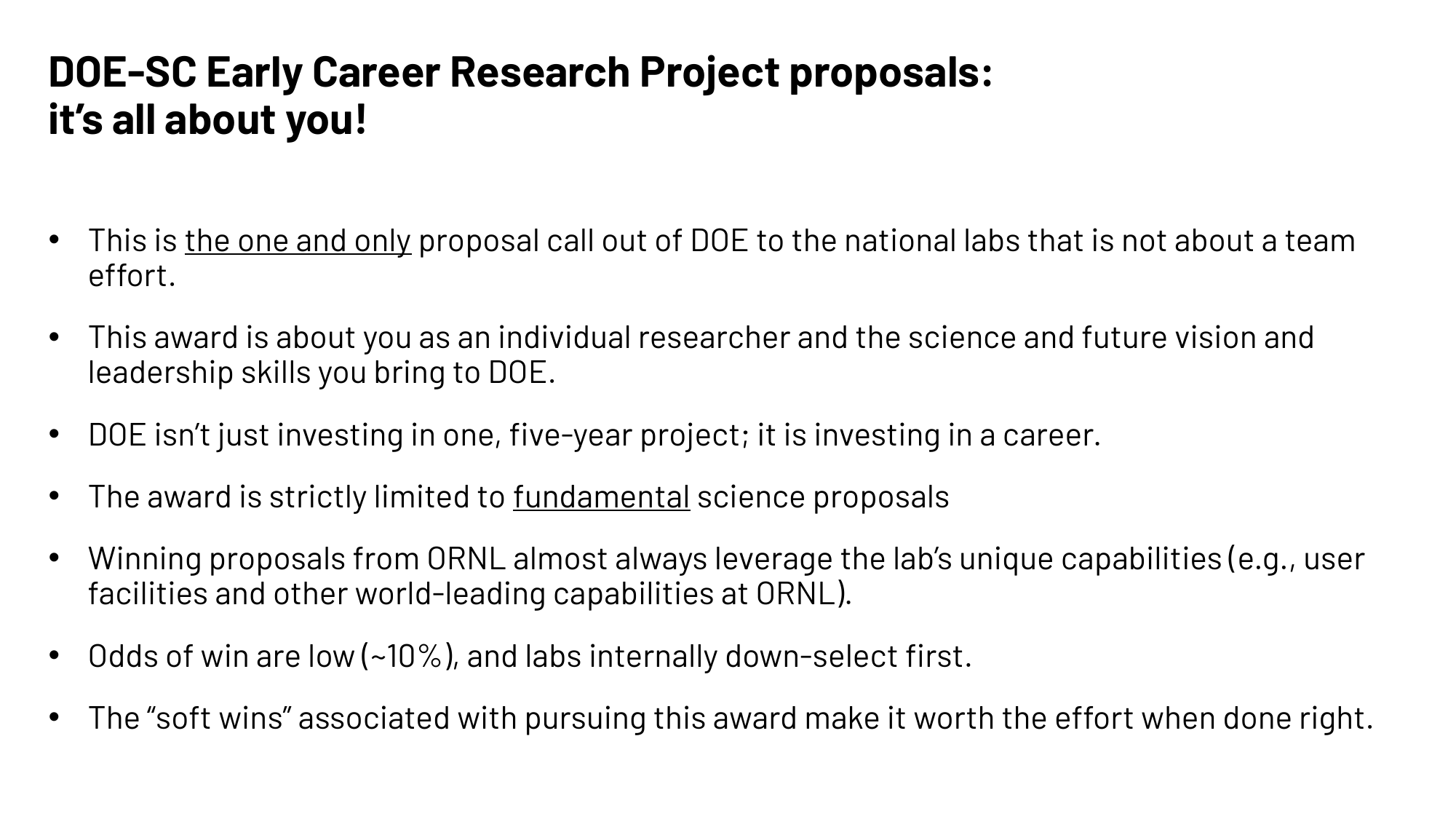

# DOE-SC Early Career Research Project proposals: it’s all about you!
This is the one and only proposal call out of DOE to the national labs that is not about a team effort.
This award is about you as an individual researcher and the science and future vision and leadership skills you bring to DOE.
DOE isn’t just investing in one, five-year project; it is investing in a career.
The award is strictly limited to fundamental science proposals
Winning proposals from ORNL almost always leverage the lab’s unique capabilities (e.g., user facilities and other world-leading capabilities at ORNL).
Odds of win are low (~10%), and labs internally down-select first.
The “soft wins” associated with pursuing this award make it worth the effort when done right.